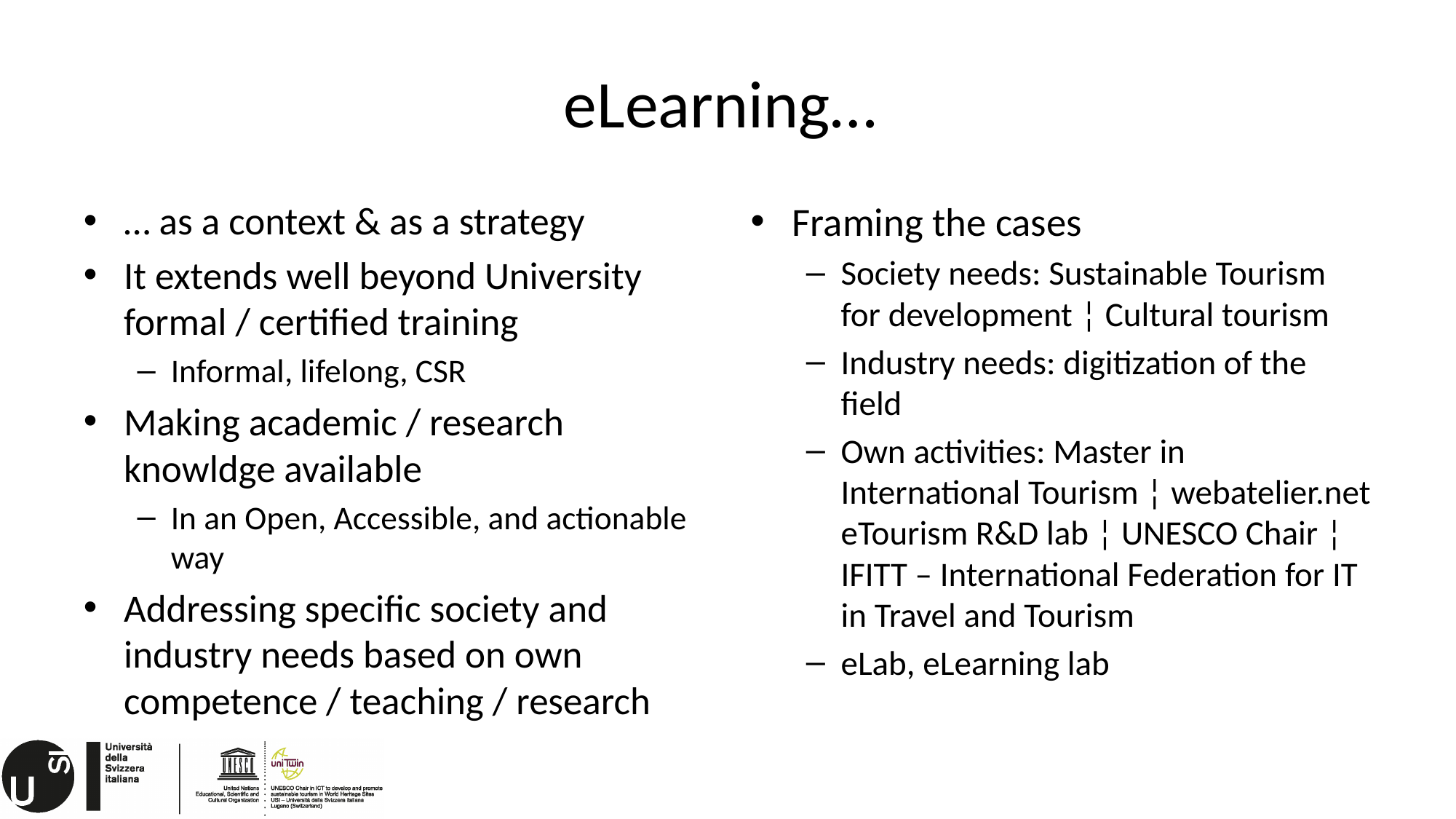

# eLearning…
… as a context & as a strategy
It extends well beyond University formal / certified training
Informal, lifelong, CSR
Making academic / research knowldge available
In an Open, Accessible, and actionable way
Addressing specific society and industry needs based on own competence / teaching / research
Framing the cases
Society needs: Sustainable Tourism for development ¦ Cultural tourism
Industry needs: digitization of the field
Own activities: Master in International Tourism ¦ webatelier.net eTourism R&D lab ¦ UNESCO Chair ¦ IFITT – International Federation for IT in Travel and Tourism
eLab, eLearning lab